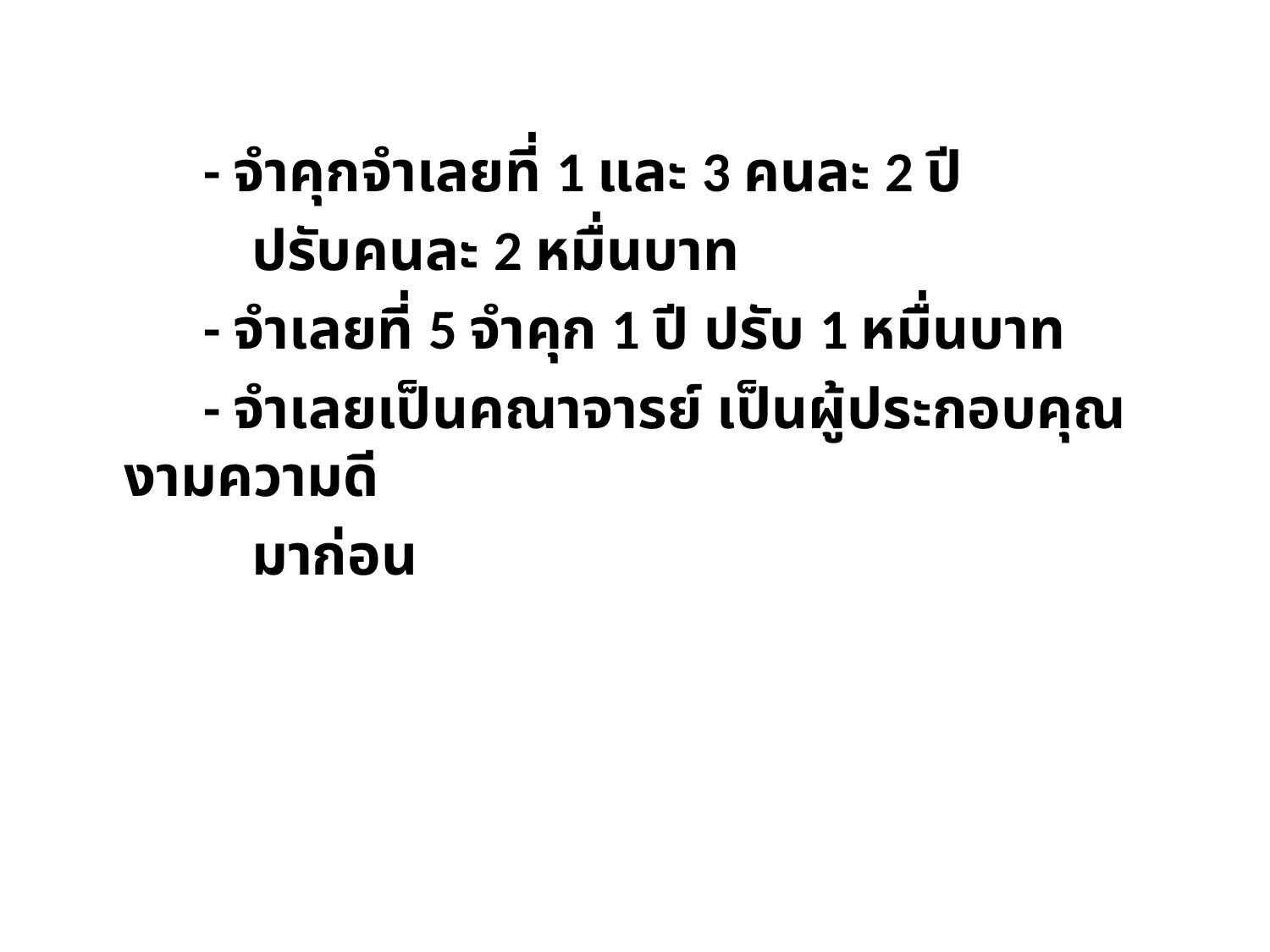

- จำคุกจำเลยที่ 1 และ 3 คนละ 2 ปี
            ปรับคนละ 2 หมื่นบาท
          - จำเลยที่ 5 จำคุก 1 ปี ปรับ 1 หมื่นบาท
          - จำเลยเป็นคณาจารย์ เป็นผู้ประกอบคุณงามความดี
            มาก่อน